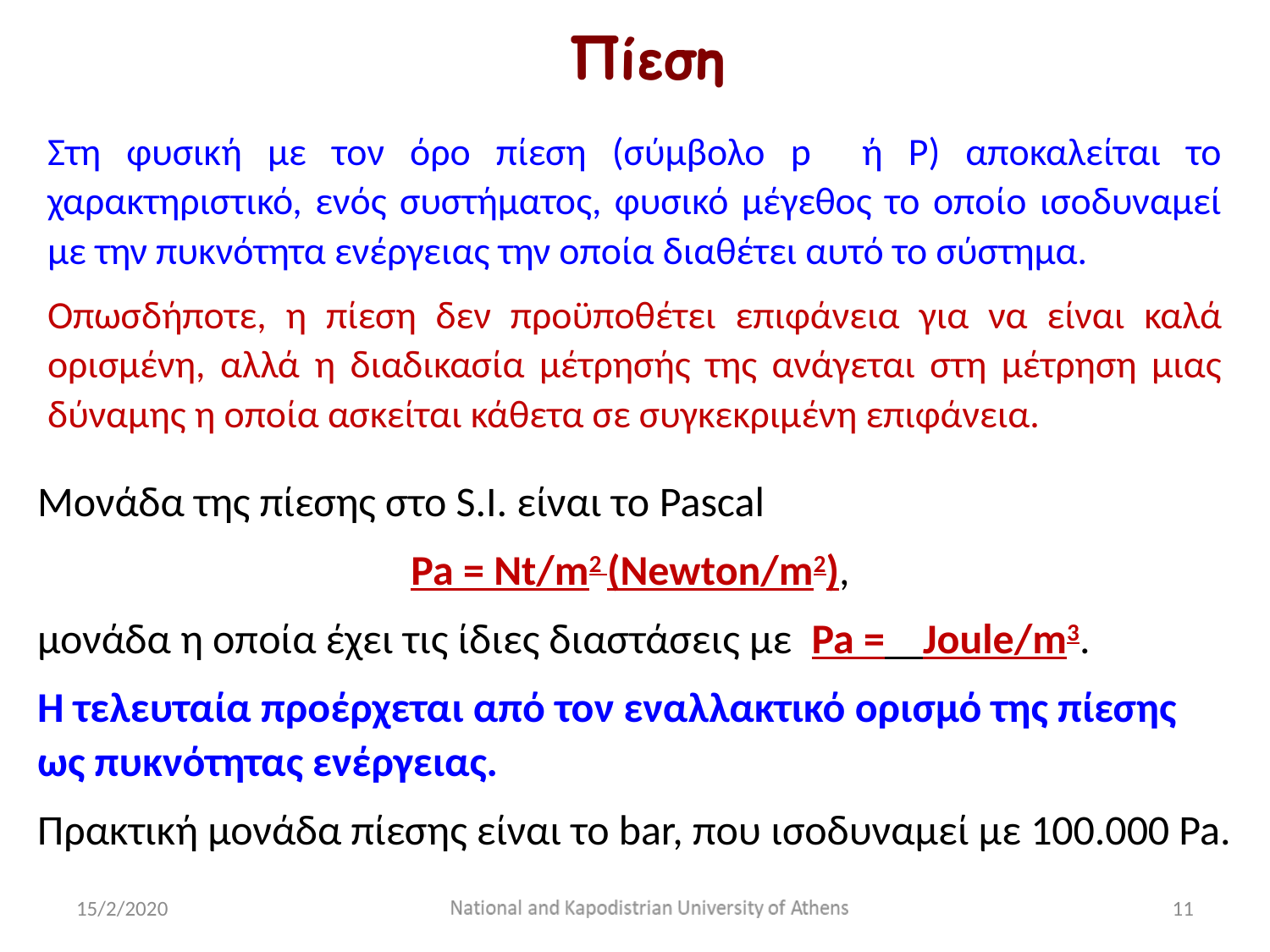

Πίεση
Στη φυσική με τον όρο πίεση (σύμβολο p  ή P) αποκαλείται το χαρακτηριστικό, ενός συστήματος, φυσικό μέγεθος το οποίο ισοδυναμεί με την πυκνότητα ενέργειας την οποία διαθέτει αυτό το σύστημα.
Οπωσδήποτε, η πίεση δεν προϋποθέτει επιφάνεια για να είναι καλά ορισμένη, αλλά η διαδικασία μέτρησής της ανάγεται στη μέτρηση μιας δύναμης η οποία ασκείται κάθετα σε συγκεκριμένη επιφάνεια.
Μονάδα της πίεσης στο S.I. είναι το Pascal
Pa = Nt/m2 (Newton/m2),
μονάδα η οποία έχει τις ίδιες διαστάσεις με  Pa =    Joule/m3.
Η τελευταία προέρχεται από τον εναλλακτικό ορισμό της πίεσης ως πυκνότητας ενέργειας.
Πρακτική μονάδα πίεσης είναι το bar, που ισοδυναμεί με 100.000 Pa.
15/2/2020
11